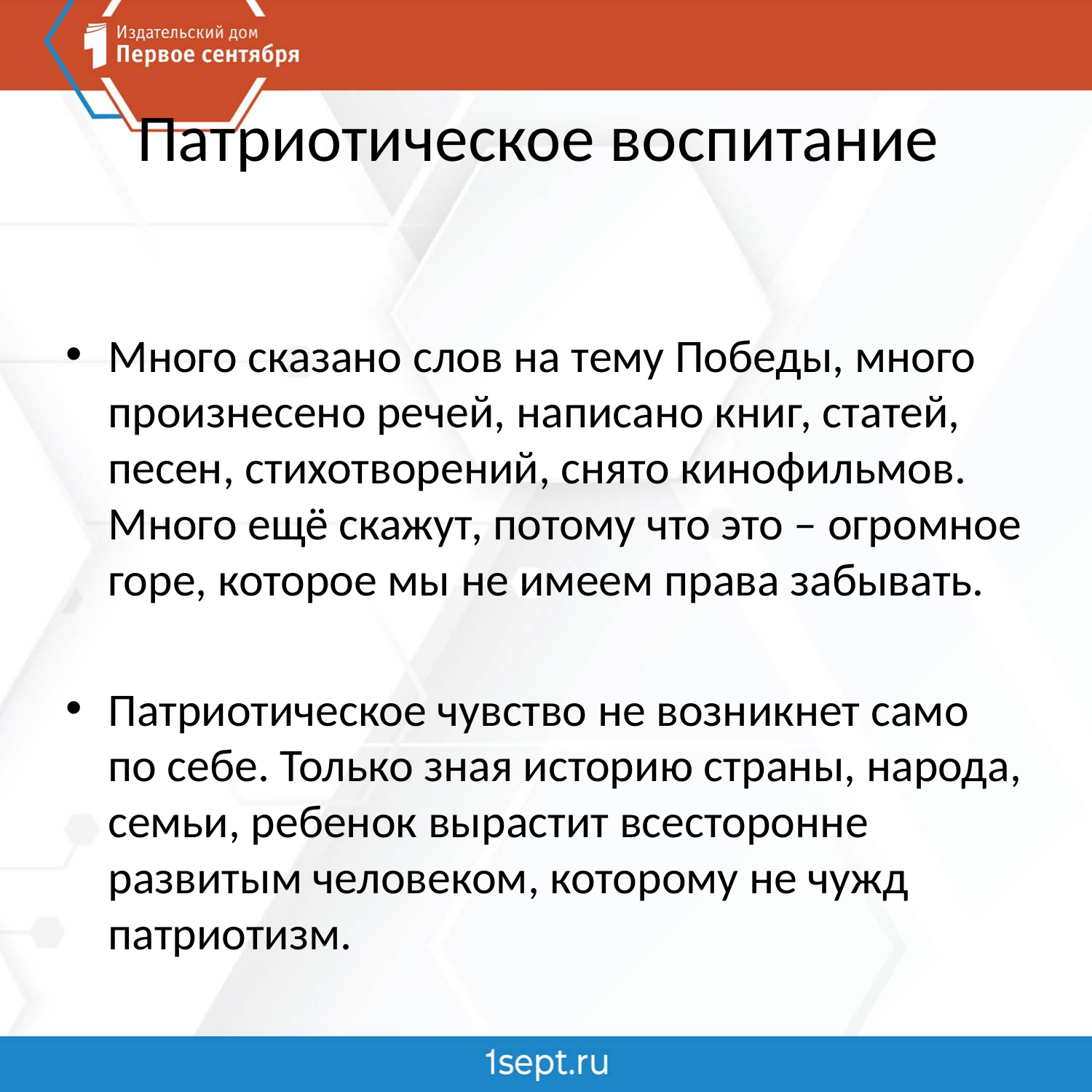

# Патриотическое воспитание

Много сказано слов на тему Победы, много произнесено речей, написано книг, статей, песен, стихотворений, снято кинофильмов. Много ещё скажут, потому что это – огромное горе, которое мы не имеем права забывать.

Патриотическое чувство не возникнет само по себе. Только зная историю страны, народа, семьи, ребенок вырастит всесторонне развитым человеком, которому не чужд патриотизм.